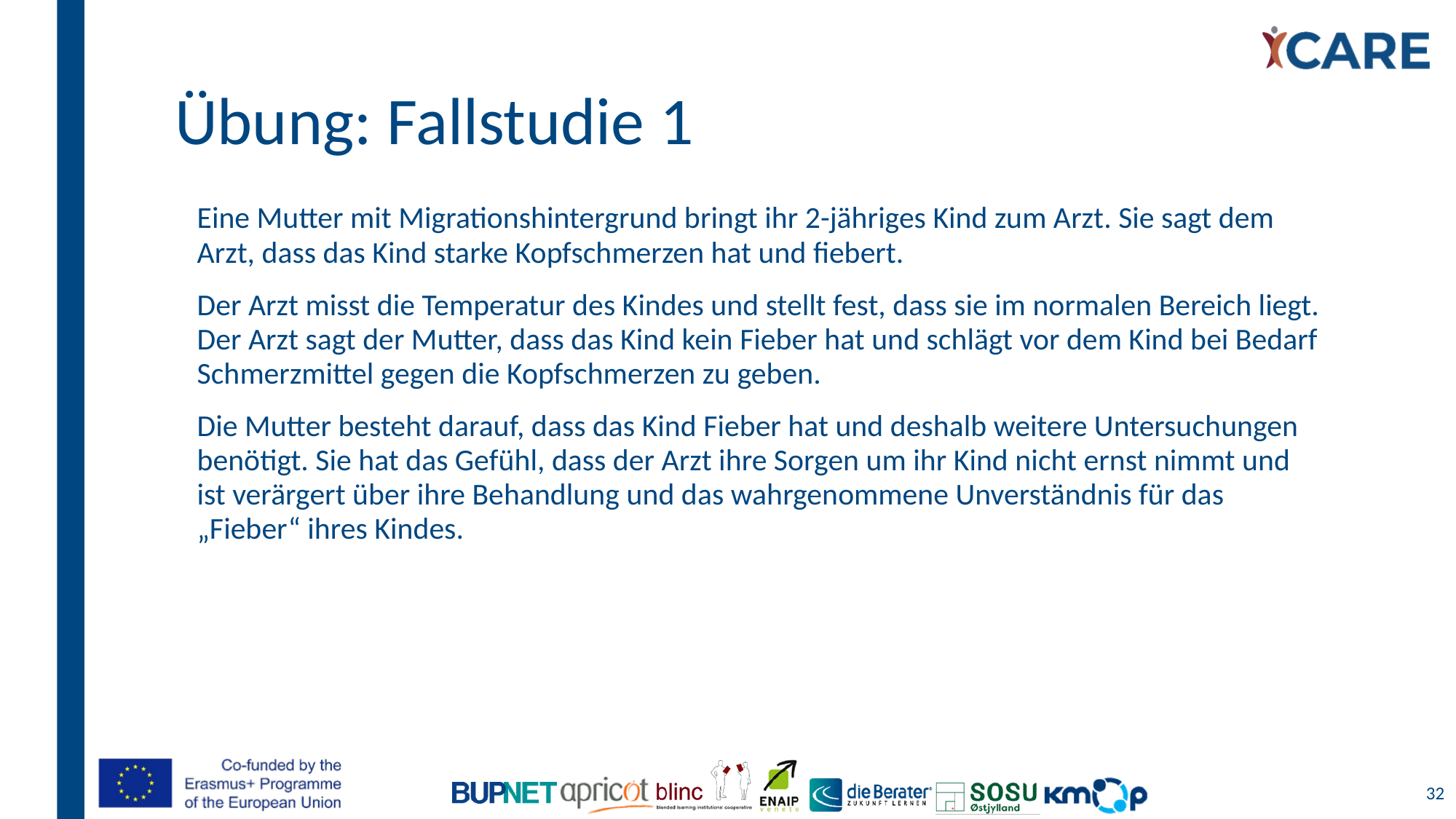

# Übung: Fallstudie 1
Eine Mutter mit Migrationshintergrund bringt ihr 2-jähriges Kind zum Arzt. Sie sagt dem Arzt, dass das Kind starke Kopfschmerzen hat und fiebert.
Der Arzt misst die Temperatur des Kindes und stellt fest, dass sie im normalen Bereich liegt. Der Arzt sagt der Mutter, dass das Kind kein Fieber hat und schlägt vor dem Kind bei Bedarf Schmerzmittel gegen die Kopfschmerzen zu geben.
Die Mutter besteht darauf, dass das Kind Fieber hat und deshalb weitere Untersuchungen benötigt. Sie hat das Gefühl, dass der Arzt ihre Sorgen um ihr Kind nicht ernst nimmt und ist verärgert über ihre Behandlung und das wahrgenommene Unverständnis für das „Fieber“ ihres Kindes.
32